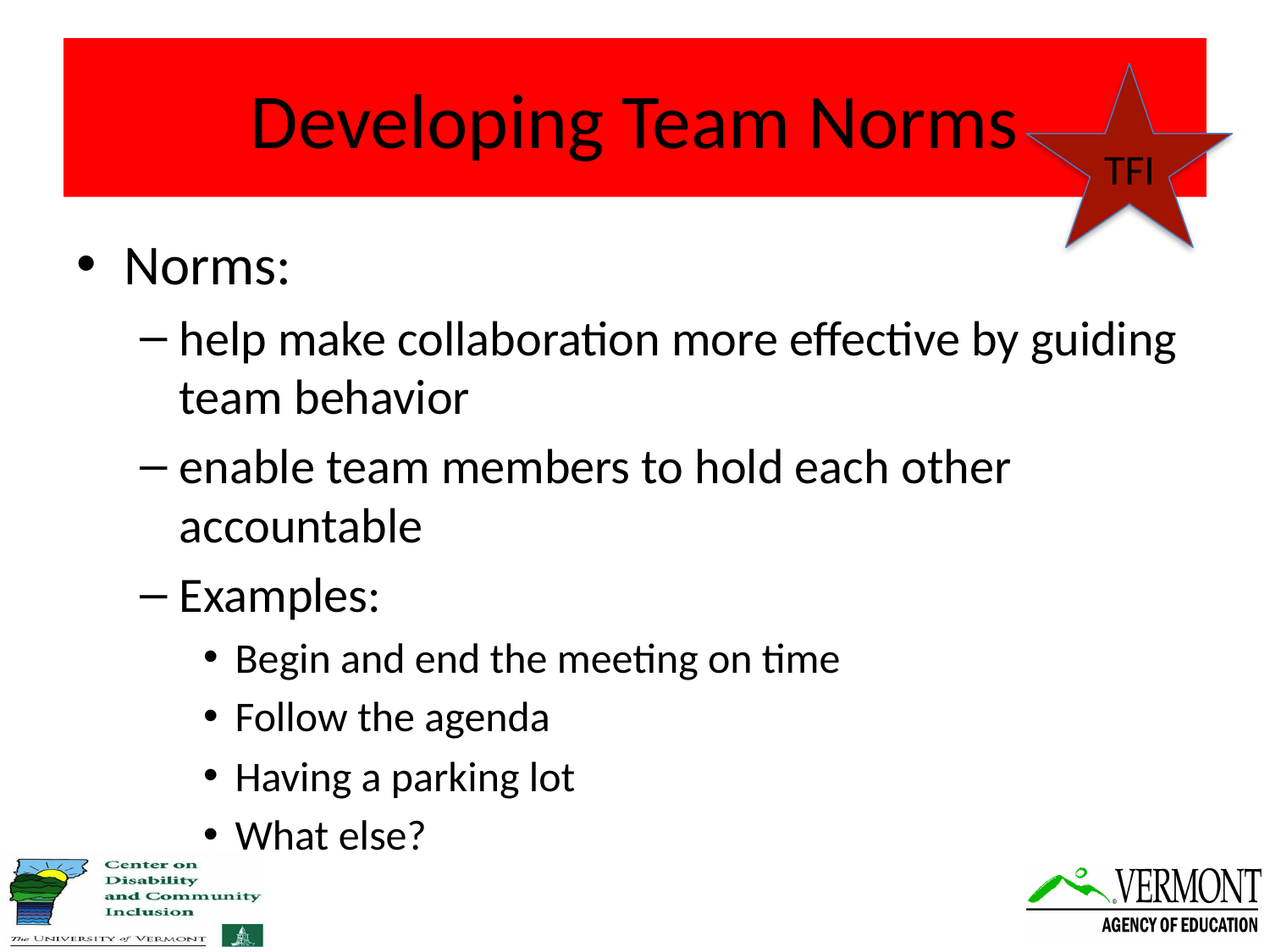

# Developing Team Norms

TFI
Norms:
help make collaboration more effective by guiding team behavior
enable team members to hold each other accountable
Examples:
Begin and end the meeting on time
Follow the agenda
Having a parking lot
What else?